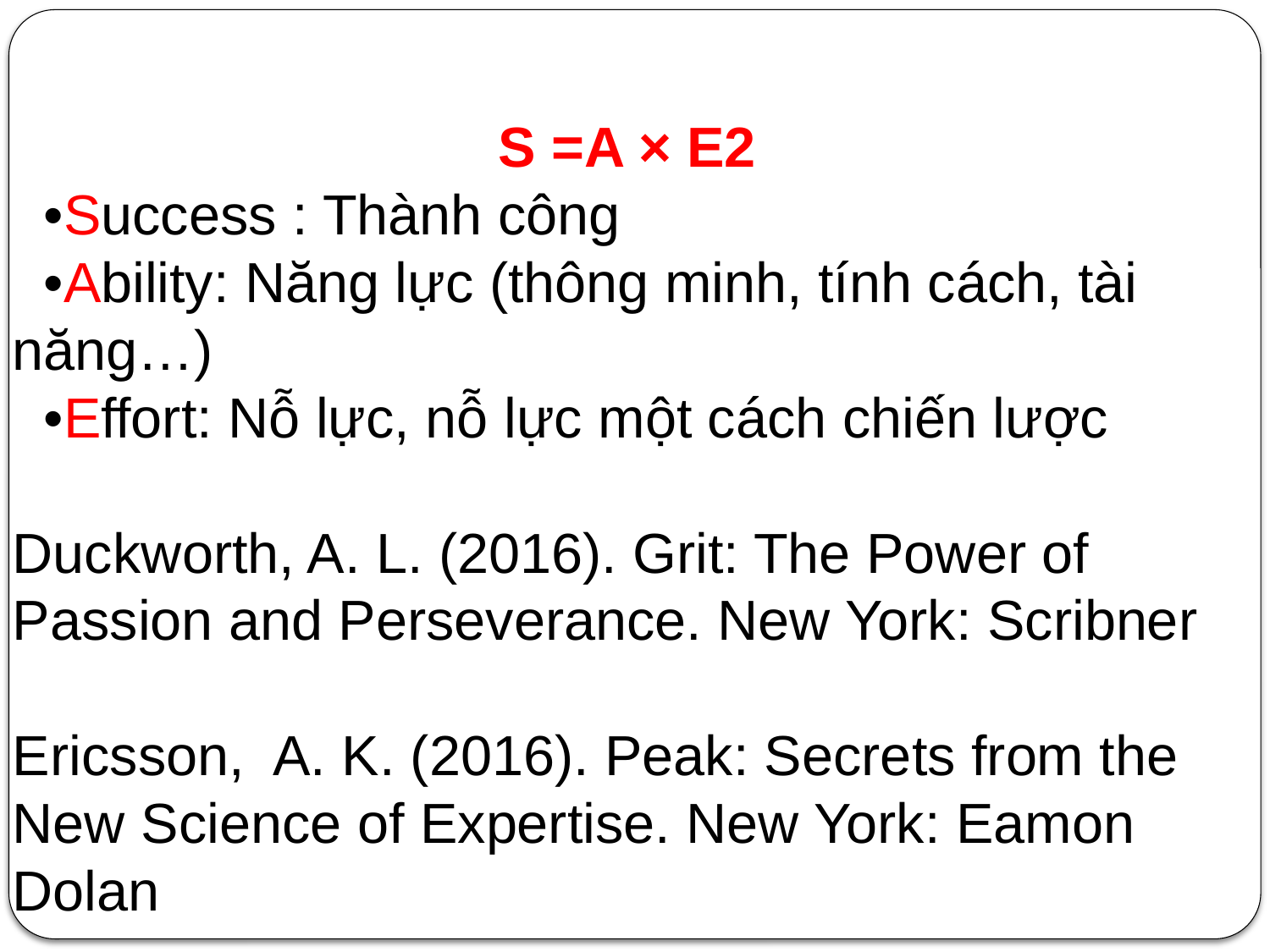

S =A × E2
  •Success : Thành công
  •Ability: Năng lực (thông minh, tính cách, tài năng…)
  •Effort: Nỗ lực, nỗ lực một cách chiến lược

Duckworth, A. L. (2016). Grit: The Power of Passion and Perseverance. New York: Scribner

Ericsson,  A. K. (2016). Peak: Secrets from the New Science of Expertise. New York: Eamon Dolan